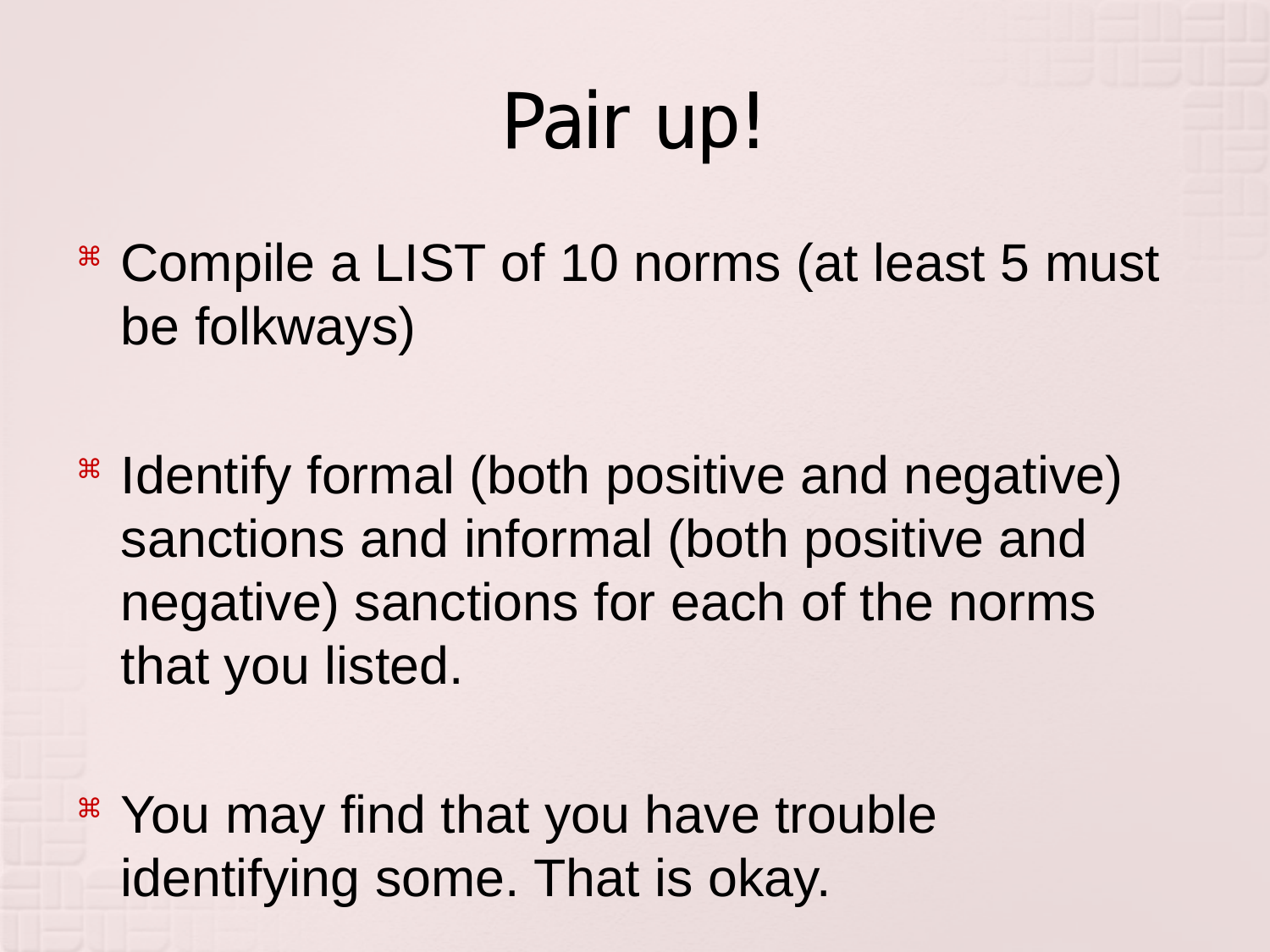

# Pair up!
Compile a LIST of 10 norms (at least 5 must be folkways)

Identify formal (both positive and negative) sanctions and informal (both positive and negative) sanctions for each of the norms that you listed.

You may find that you have trouble identifying some. That is okay.